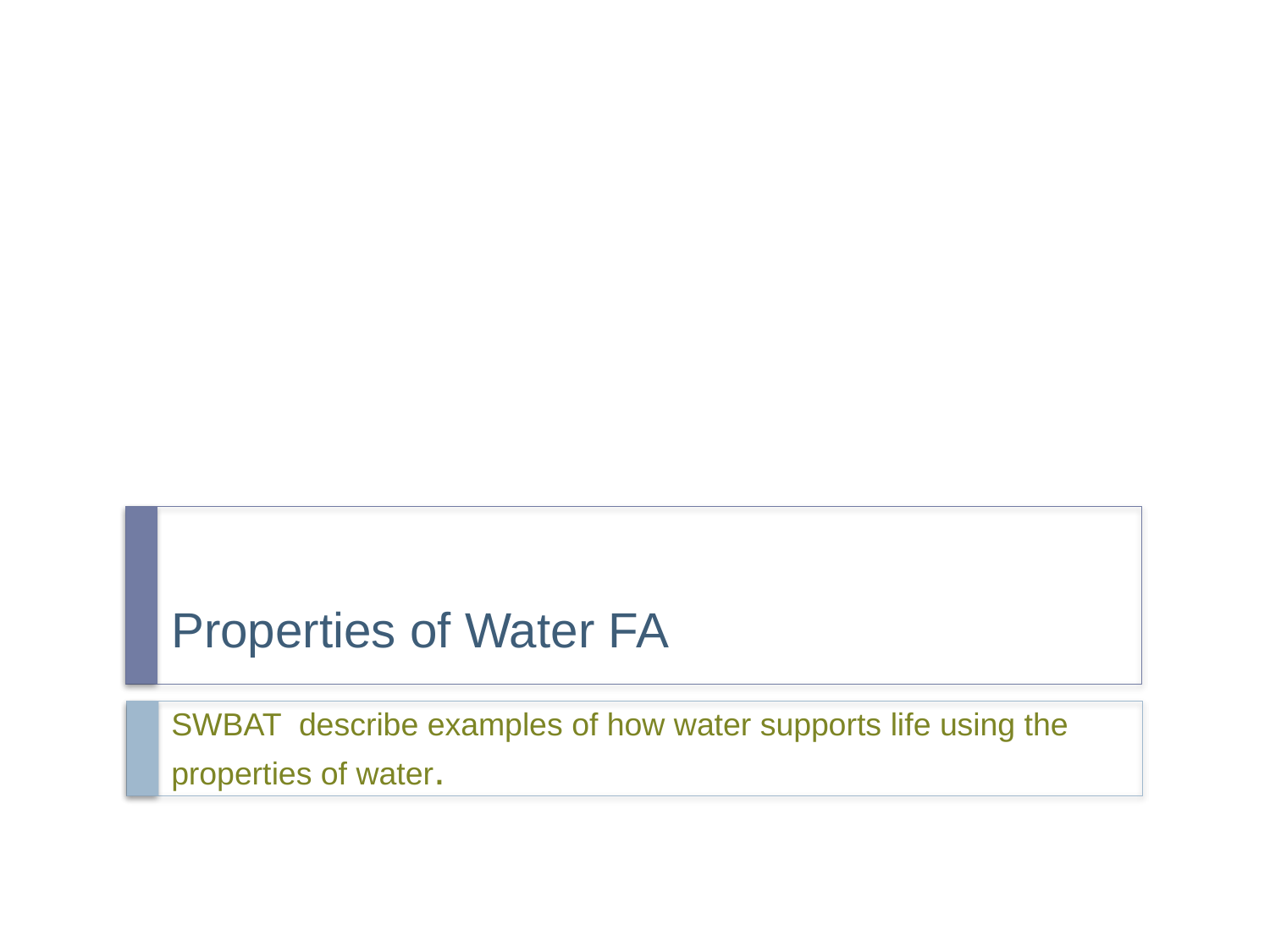

Get Your Clickers!!
Properties of Water FA
SWBAT  describe examples of how water supports life using the properties of water.